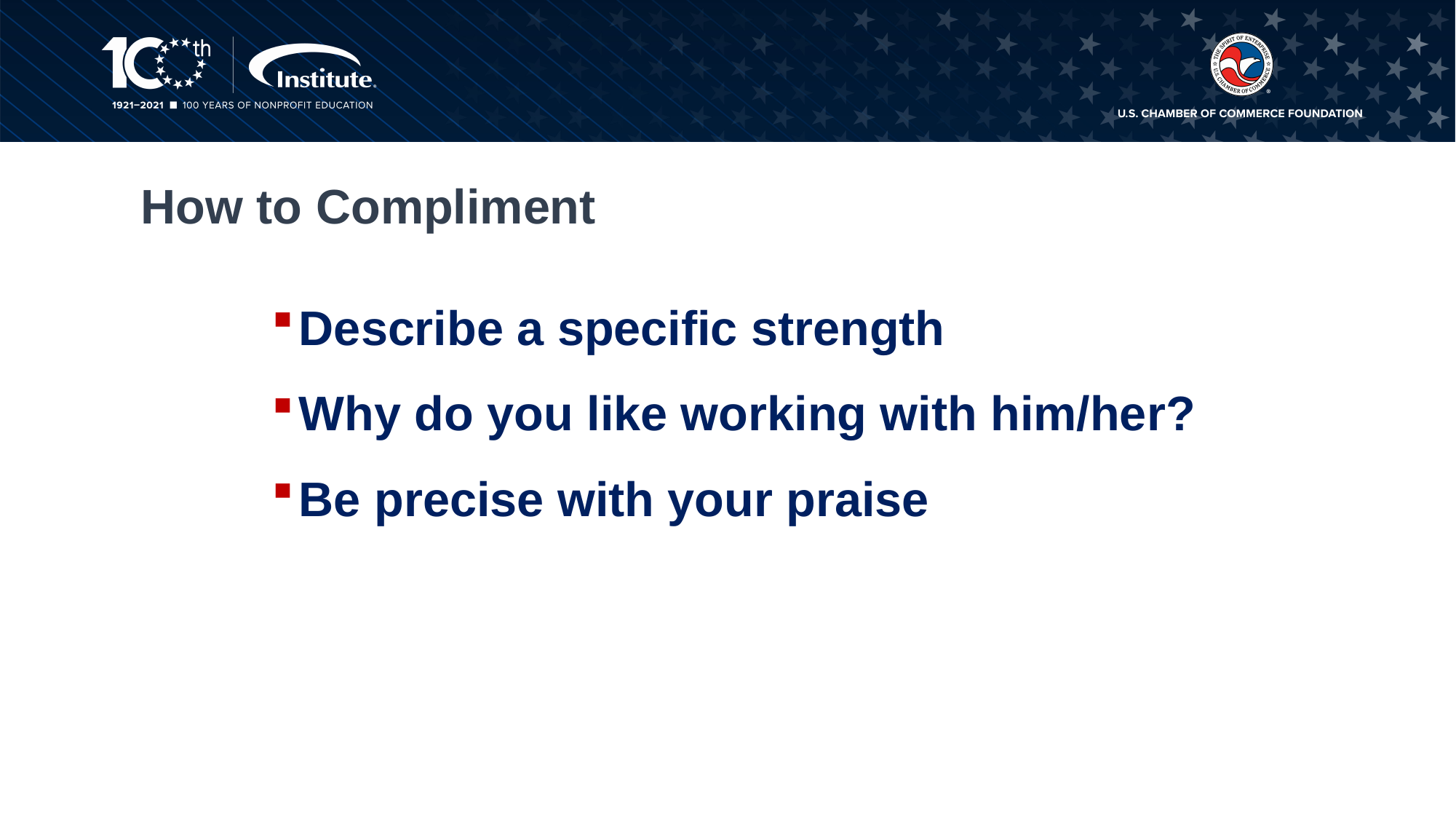

# How to Compliment
Describe a specific strength
Why do you like working with him/her?
Be precise with your praise